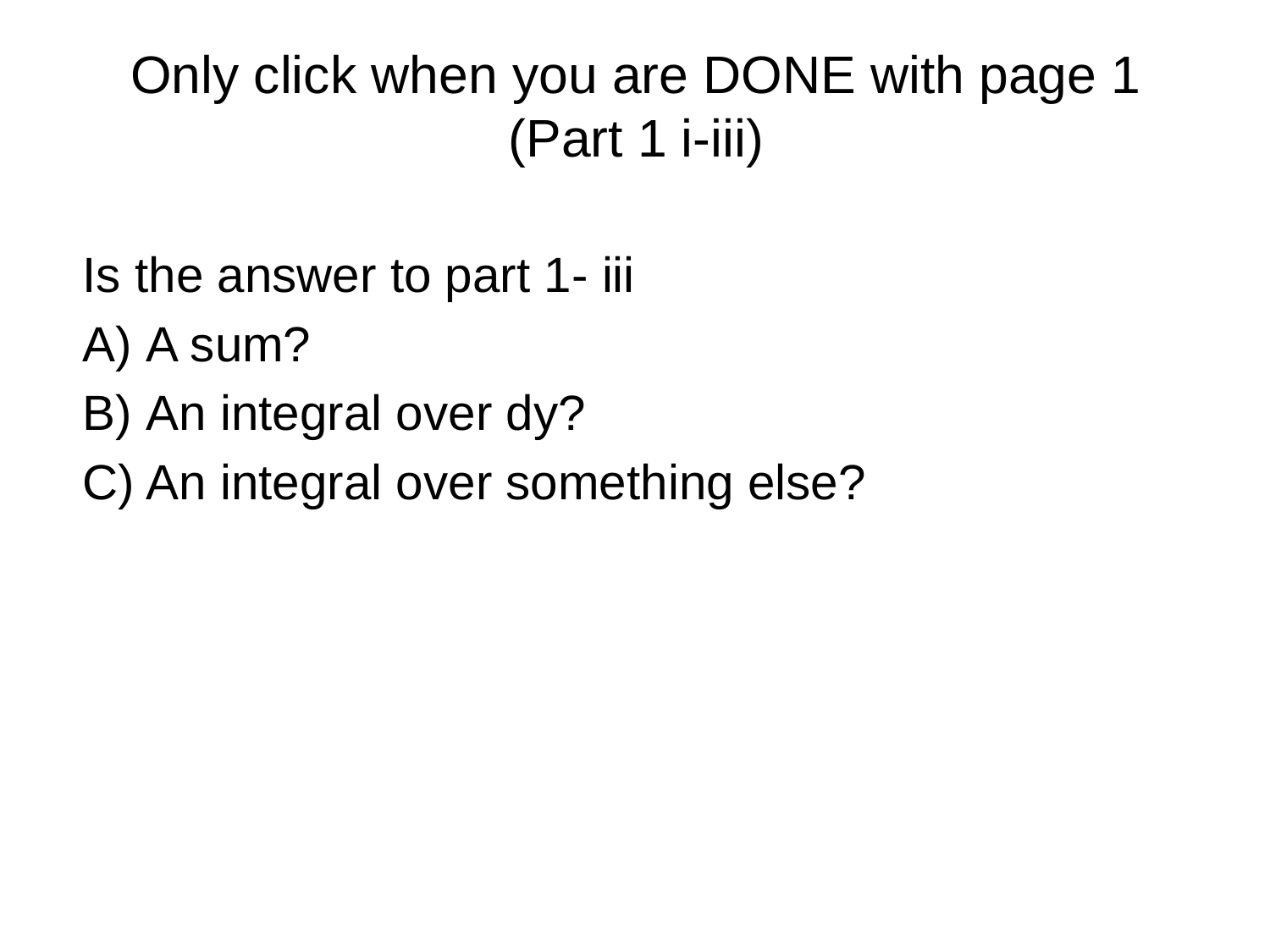

# Only click when you are DONE with page 1 (Part 1 i-iii)
Is the answer to part 1- iii
A sum?
An integral over dy?
An integral over something else?